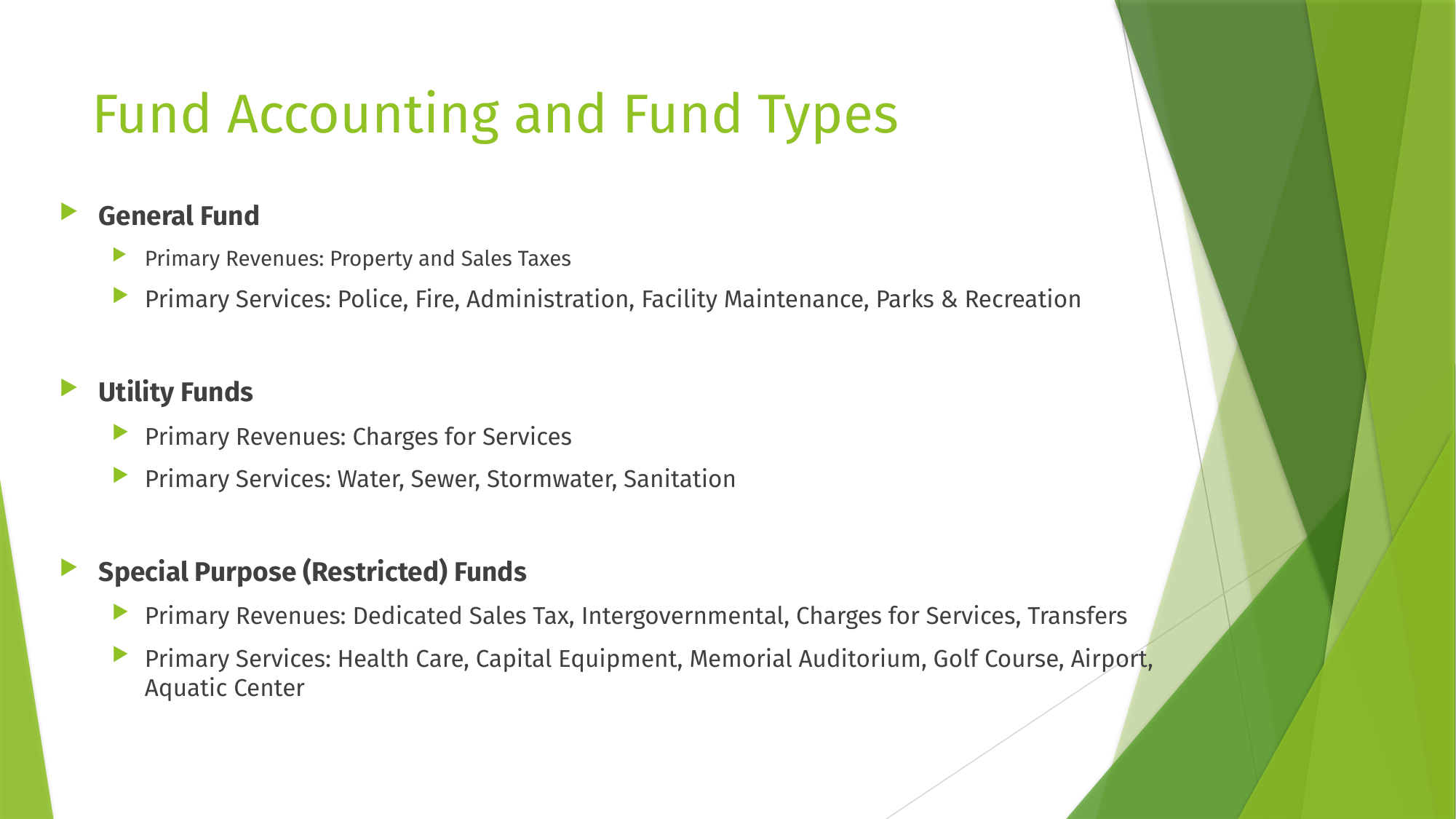

# Fund Accounting and Fund Types
General Fund
Primary Revenues: Property and Sales Taxes
Primary Services: Police, Fire, Administration, Facility Maintenance, Parks & Recreation

Utility Funds
Primary Revenues: Charges for Services
Primary Services: Water, Sewer, Stormwater, Sanitation

Special Purpose (Restricted) Funds
Primary Revenues: Dedicated Sales Tax, Intergovernmental, Charges for Services, Transfers
Primary Services: Health Care, Capital Equipment, Memorial Auditorium, Golf Course, Airport, Aquatic Center